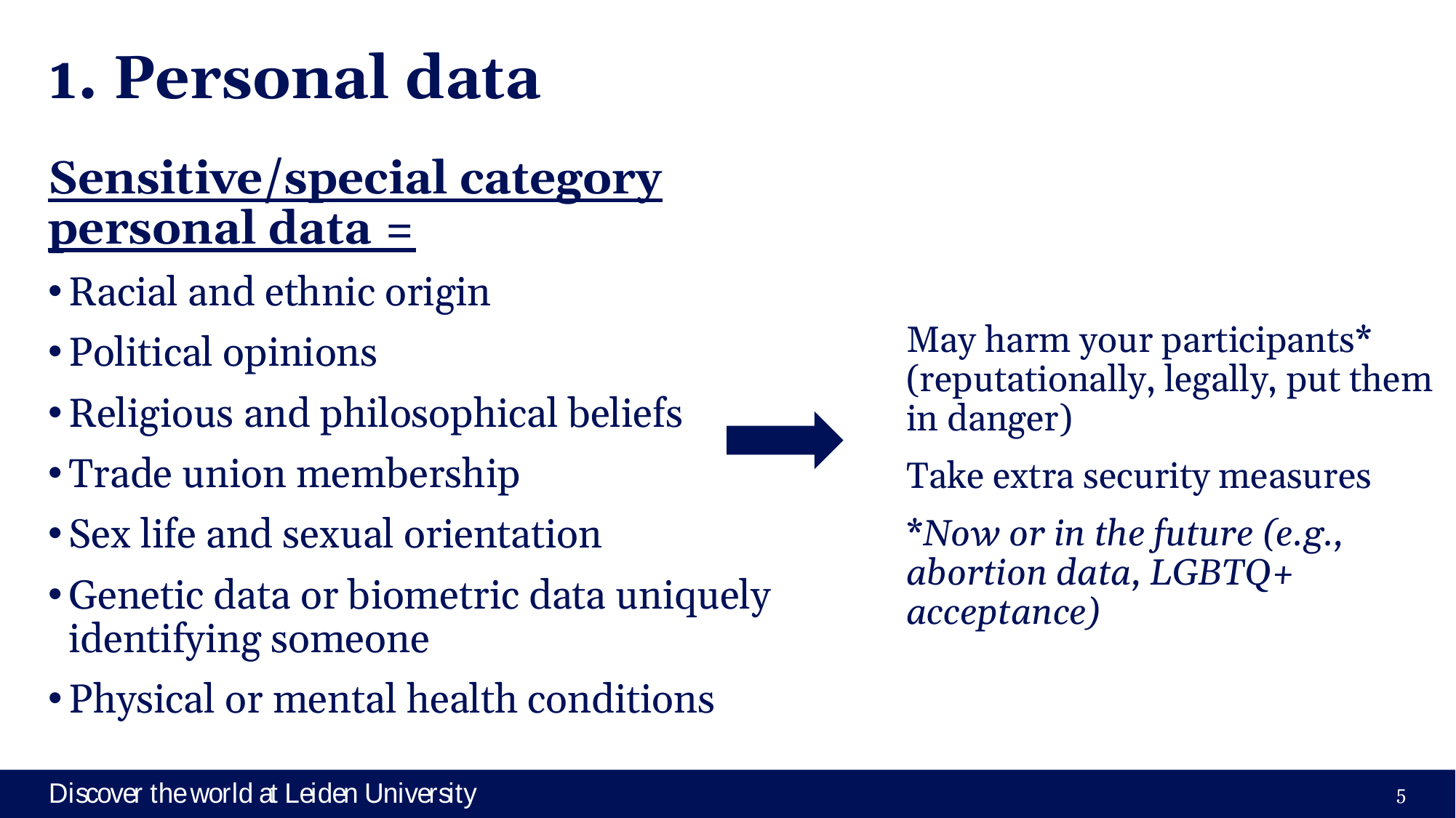

# 1. Personal data
Sensitive/special category personal data =
Racial and ethnic origin
Political opinions
Religious and philosophical beliefs
Trade union membership
Sex life and sexual orientation
Genetic data or biometric data uniquely identifying someone
Physical or mental health conditions

May harm your participants* (reputationally, legally, put them in danger)
Take extra security measures
*Now or in the future (e.g., abortion data, LGBTQ+ acceptance)

5